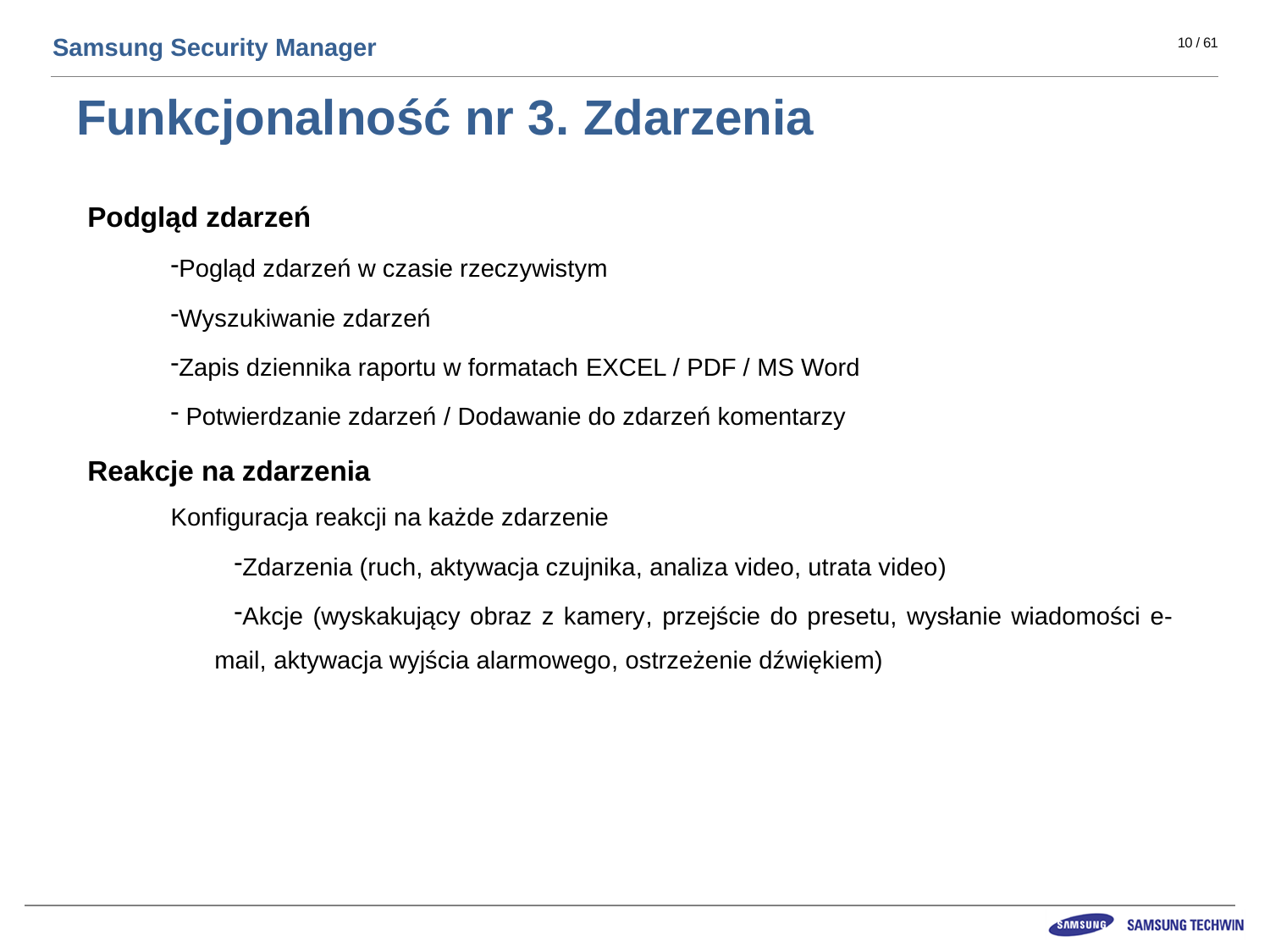

Samsung Security Manager
# Funkcjonalność nr 3. Zdarzenia
Podgląd zdarzeń
Pogląd zdarzeń w czasie rzeczywistym
Wyszukiwanie zdarzeń
Zapis dziennika raportu w formatach EXCEL / PDF / MS Word
 Potwierdzanie zdarzeń / Dodawanie do zdarzeń komentarzy
Reakcje na zdarzenia
Konfiguracja reakcji na każde zdarzenie
Zdarzenia (ruch, aktywacja czujnika, analiza video, utrata video)
Akcje (wyskakujący obraz z kamery, przejście do presetu, wysłanie wiadomości e-mail, aktywacja wyjścia alarmowego, ostrzeżenie dźwiękiem)